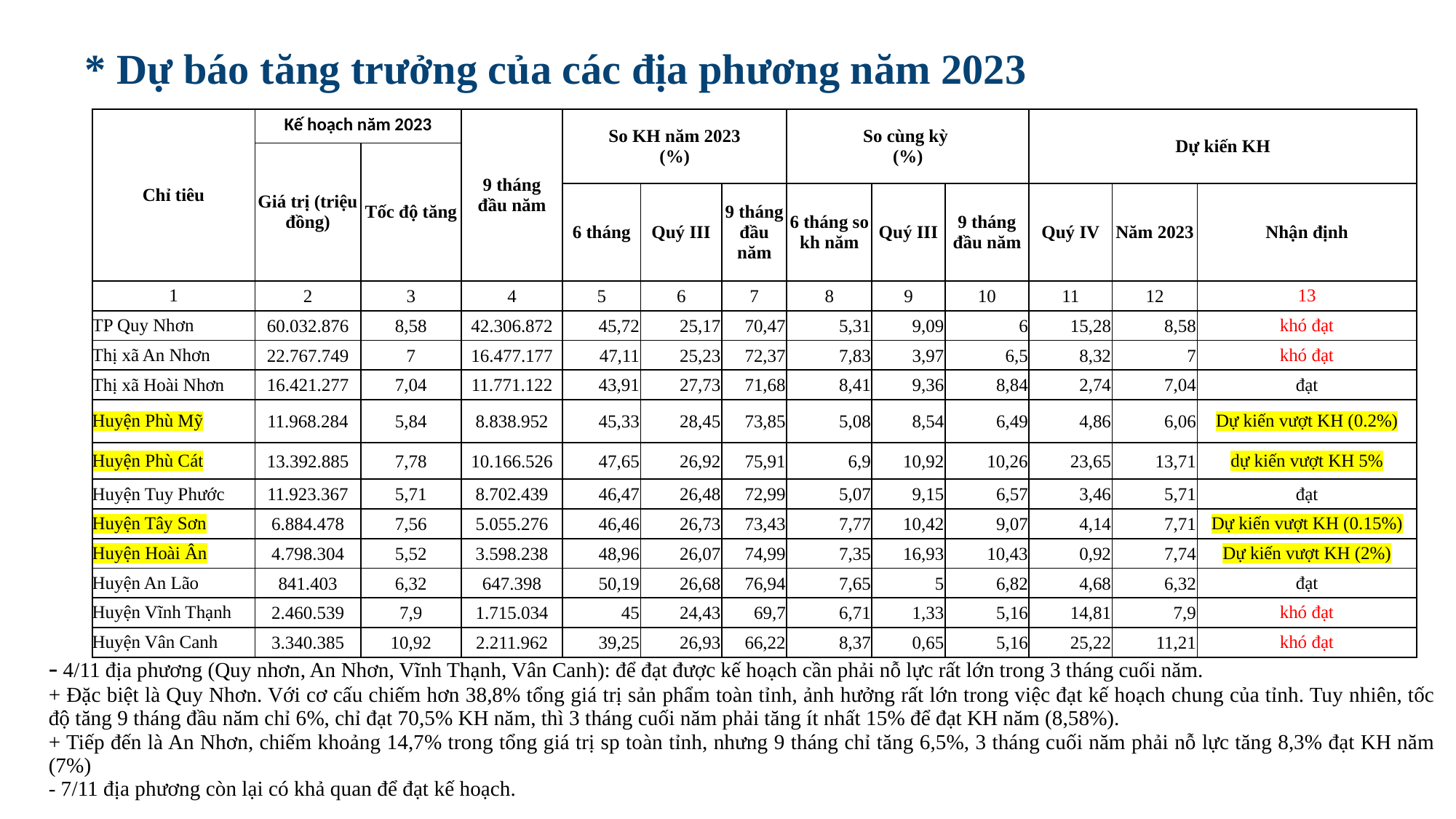

* Dự báo tăng trưởng của các địa phương năm 2023
| Chỉ tiêu | Kế hoạch năm 2023 |  | 9 tháng đầu năm | So KH năm 2023 (%) |  |  | So cùng kỳ (%) |  |  | Dự kiến KH |  |  |
| --- | --- | --- | --- | --- | --- | --- | --- | --- | --- | --- | --- | --- |
|  | Giá trị (triệu đồng) | Tốc độ tăng |  |  |  |  |  |  |  |  |  |  |
|  |  |  |  | 6 tháng | Quý III | 9 tháng đầu năm | 6 tháng so kh năm | Quý III | 9 tháng đầu năm | Quý IV | Năm 2023 | Nhận định |
| 1 | 2 | 3 | 4 | 5 | 6 | 7 | 8 | 9 | 10 | 11 | 12 | 13 |
| TP Quy Nhơn | 60.032.876 | 8,58 | 42.306.872 | 45,72 | 25,17 | 70,47 | 5,31 | 9,09 | 6 | 15,28 | 8,58 | khó đạt |
| Thị xã An Nhơn | 22.767.749 | 7 | 16.477.177 | 47,11 | 25,23 | 72,37 | 7,83 | 3,97 | 6,5 | 8,32 | 7 | khó đạt |
| Thị xã Hoài Nhơn | 16.421.277 | 7,04 | 11.771.122 | 43,91 | 27,73 | 71,68 | 8,41 | 9,36 | 8,84 | 2,74 | 7,04 | đạt |
| Huyện Phù Mỹ | 11.968.284 | 5,84 | 8.838.952 | 45,33 | 28,45 | 73,85 | 5,08 | 8,54 | 6,49 | 4,86 | 6,06 | Dự kiến vượt KH (0.2%) |
| Huyện Phù Cát | 13.392.885 | 7,78 | 10.166.526 | 47,65 | 26,92 | 75,91 | 6,9 | 10,92 | 10,26 | 23,65 | 13,71 | dự kiến vượt KH 5% |
| Huyện Tuy Phước | 11.923.367 | 5,71 | 8.702.439 | 46,47 | 26,48 | 72,99 | 5,07 | 9,15 | 6,57 | 3,46 | 5,71 | đạt |
| Huyện Tây Sơn | 6.884.478 | 7,56 | 5.055.276 | 46,46 | 26,73 | 73,43 | 7,77 | 10,42 | 9,07 | 4,14 | 7,71 | Dự kiến vượt KH (0.15%) |
| Huyện Hoài Ân | 4.798.304 | 5,52 | 3.598.238 | 48,96 | 26,07 | 74,99 | 7,35 | 16,93 | 10,43 | 0,92 | 7,74 | Dự kiến vượt KH (2%) |
| Huyện An Lão | 841.403 | 6,32 | 647.398 | 50,19 | 26,68 | 76,94 | 7,65 | 5 | 6,82 | 4,68 | 6,32 | đạt |
| Huyện Vĩnh Thạnh | 2.460.539 | 7,9 | 1.715.034 | 45 | 24,43 | 69,7 | 6,71 | 1,33 | 5,16 | 14,81 | 7,9 | khó đạt |
| Huyện Vân Canh | 3.340.385 | 10,92 | 2.211.962 | 39,25 | 26,93 | 66,22 | 8,37 | 0,65 | 5,16 | 25,22 | 11,21 | khó đạt |
| - 4/11 địa phương (Quy nhơn, An Nhơn, Vĩnh Thạnh, Vân Canh): để đạt được kế hoạch cần phải nỗ lực rất lớn trong 3 tháng cuối năm. + Đặc biệt là Quy Nhơn. Với cơ cấu chiếm hơn 38,8% tổng giá trị sản phẩm toàn tỉnh, ảnh hưởng rất lớn trong việc đạt kế hoạch chung của tỉnh. Tuy nhiên, tốc độ tăng 9 tháng đầu năm chỉ 6%, chỉ đạt 70,5% KH năm, thì 3 tháng cuối năm phải tăng ít nhất 15% để đạt KH năm (8,58%). + Tiếp đến là An Nhơn, chiếm khoảng 14,7% trong tổng giá trị sp toàn tỉnh, nhưng 9 tháng chỉ tăng 6,5%, 3 tháng cuối năm phải nỗ lực tăng 8,3% đạt KH năm (7%) - 7/11 địa phương còn lại có khả quan để đạt kế hoạch. |
| --- |